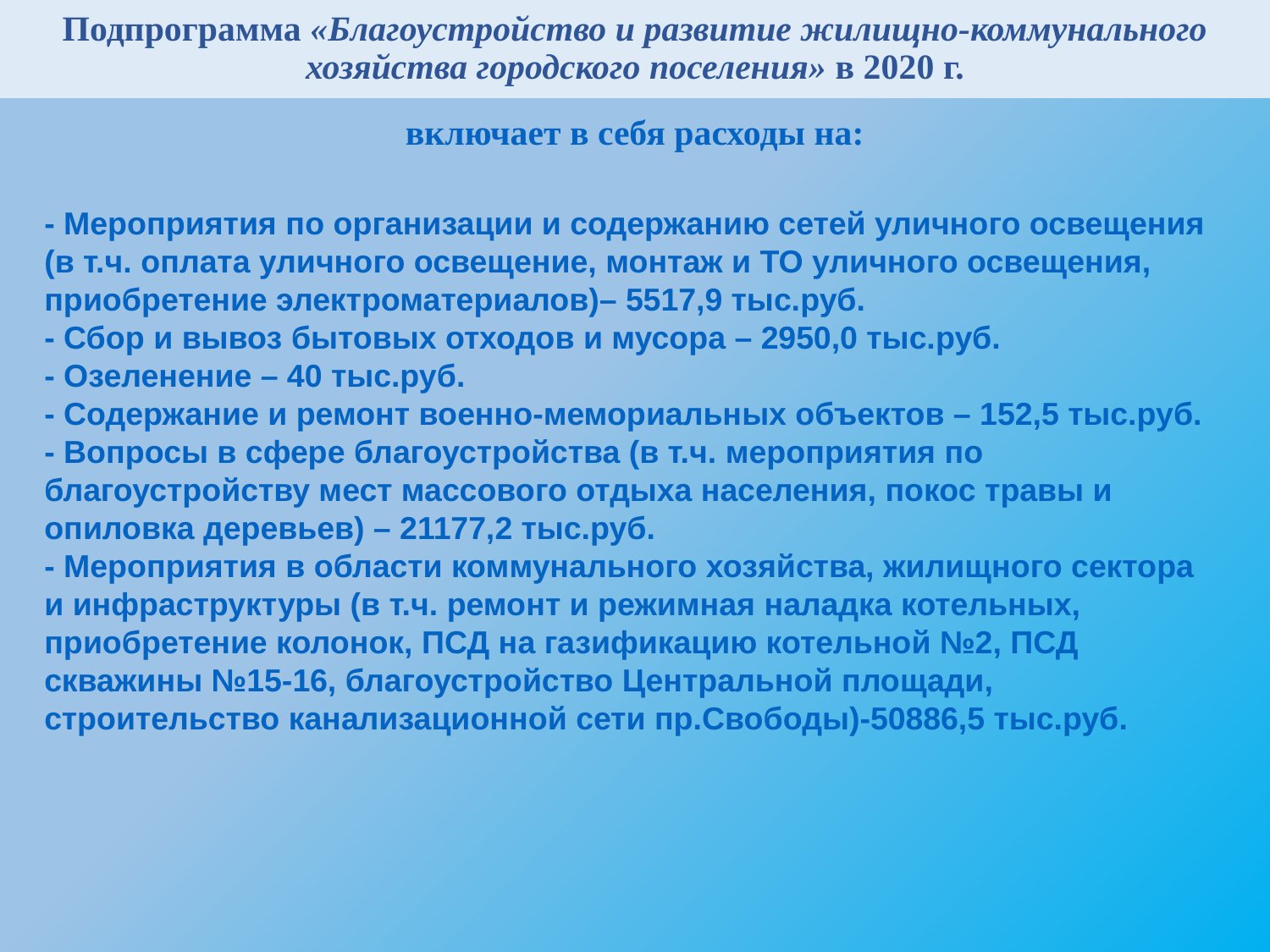

# Подпрограмма «Благоустройство и развитие жилищно-коммунального хозяйства городского поселения» в 2020 г.
включает в себя расходы на:
- Мероприятия по организации и содержанию сетей уличного освещения (в т.ч. оплата уличного освещение, монтаж и ТО уличного освещения, приобретение электроматериалов)– 5517,9 тыс.руб.
- Сбор и вывоз бытовых отходов и мусора – 2950,0 тыс.руб.
- Озеленение – 40 тыс.руб.
- Содержание и ремонт военно-мемориальных объектов – 152,5 тыс.руб.
- Вопросы в сфере благоустройства (в т.ч. мероприятия по благоустройству мест массового отдыха населения, покос травы и опиловка деревьев) – 21177,2 тыс.руб.
- Мероприятия в области коммунального хозяйства, жилищного сектора и инфраструктуры (в т.ч. ремонт и режимная наладка котельных, приобретение колонок, ПСД на газификацию котельной №2, ПСД скважины №15-16, благоустройство Центральной площади, строительство канализационной сети пр.Свободы)-50886,5 тыс.руб.